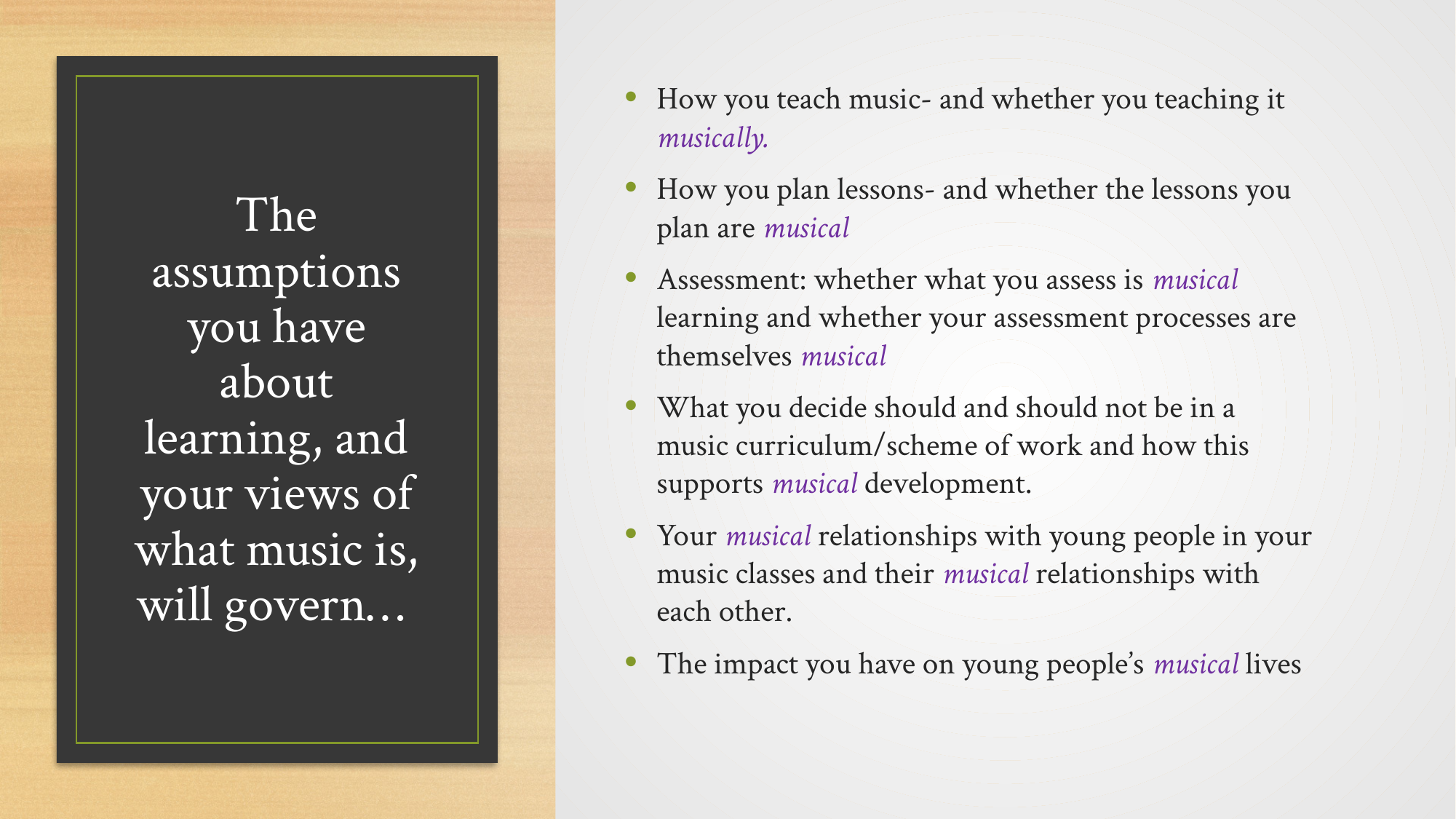

How you teach music- and whether you teaching it musically.
How you plan lessons- and whether the lessons you plan are musical
Assessment: whether what you assess is musical learning and whether your assessment processes are themselves musical
What you decide should and should not be in a music curriculum/scheme of work and how this supports musical development.
Your musical relationships with young people in your music classes and their musical relationships with each other.
The impact you have on young people’s musical lives

# The assumptions you have about learning, and your views of what music is, will govern…